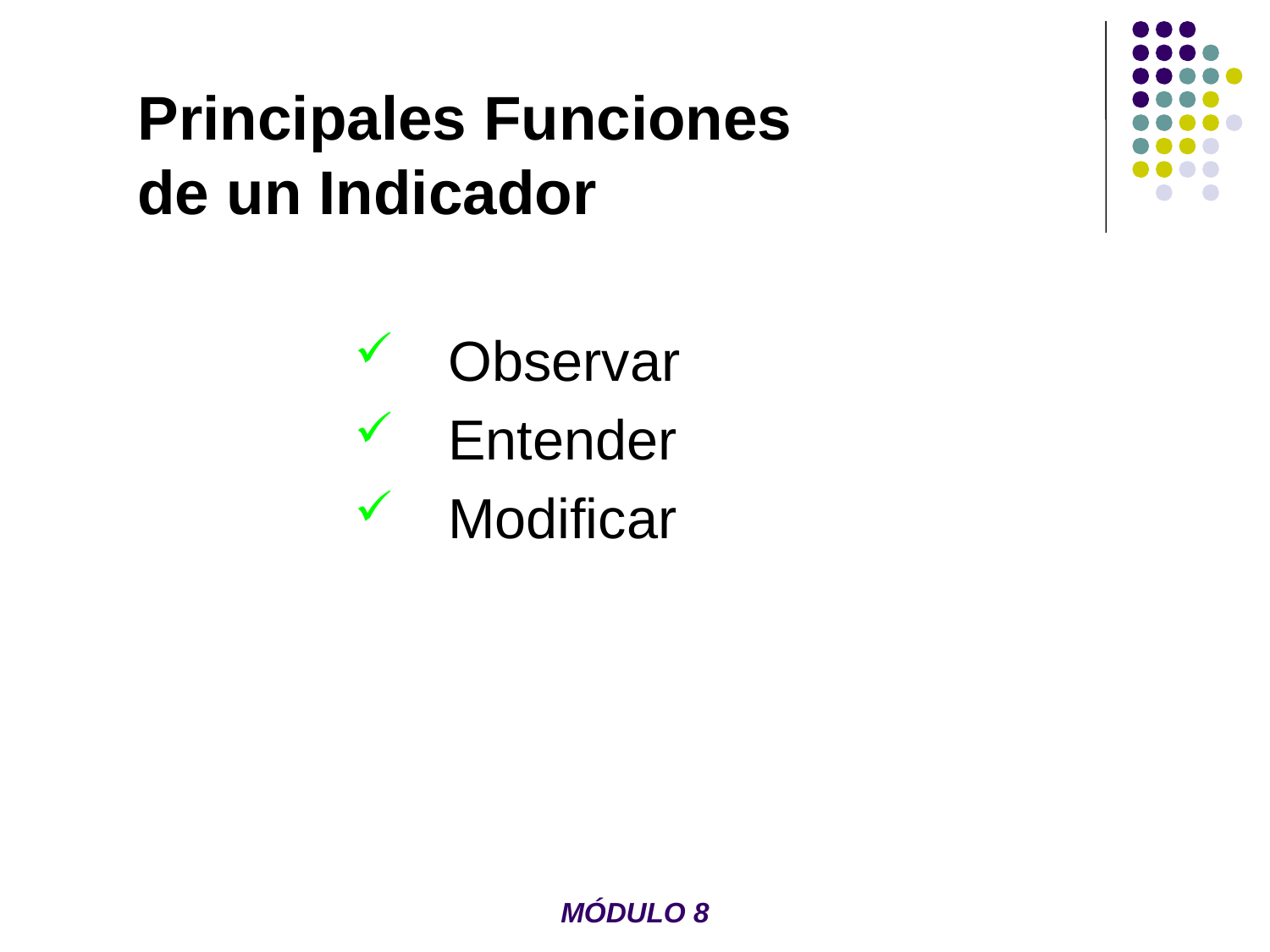

# Principales Funciones de un Indicador
Observar
Entender
Modificar
MÓDULO 8